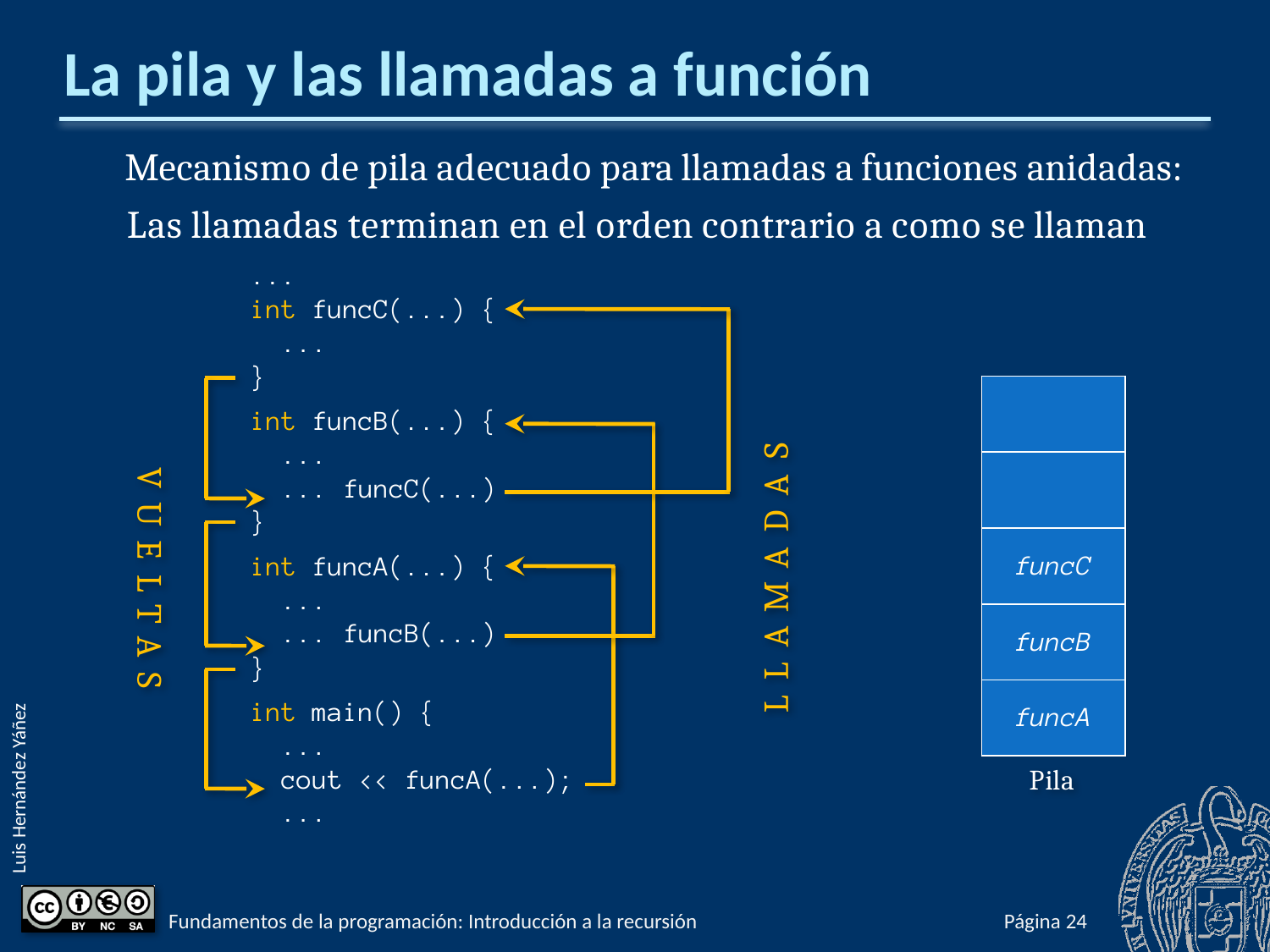

# La pila y las llamadas a función
Mecanismo de pila adecuado para llamadas a funciones anidadas:
Las llamadas terminan en el orden contrario a como se llaman
...
int funcC(...) {
  ...
}
int funcB(...) {
  ...
  ... funcC(...)
}
int funcA(...) {
  ...
  ... funcB(...)
}
int main() {
  ...
  cout << funcA(...);
  ...

|  |
| --- |
|  |
| funcC |
| funcB |
| funcA |
LLAMADAS
VUELTAS
Pila
Fundamentos de la programación: Introducción a la recursión
Página 24